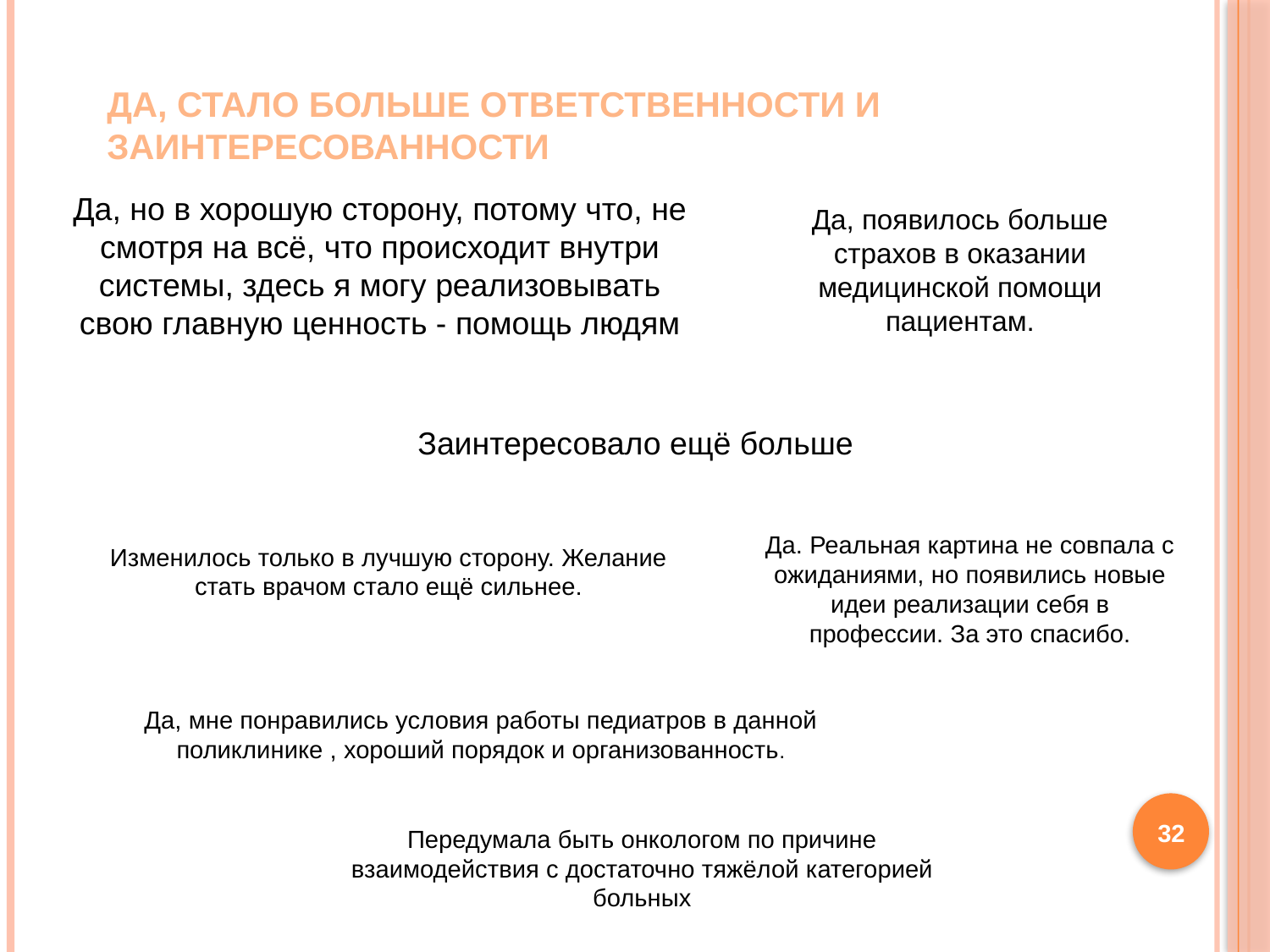

Да, стало больше ответственности и заинтересованности
Да, но в хорошую сторону, потому что, не смотря на всё, что происходит внутри системы, здесь я могу реализовывать свою главную ценность - помощь людям
Да, появилось больше страхов в оказании медицинской помощи пациентам.
Заинтересовало ещё больше
Да. Реальная картина не совпала с ожиданиями, но появились новые идеи реализации себя в профессии. За это спасибо.
Изменилось только в лучшую сторону. Желание стать врачом стало ещё сильнее.
Да, мне понравились условия работы педиатров в данной поликлинике , хороший порядок и организованность.
32
Передумала быть онкологом по причине взаимодействия с достаточно тяжёлой категорией больных